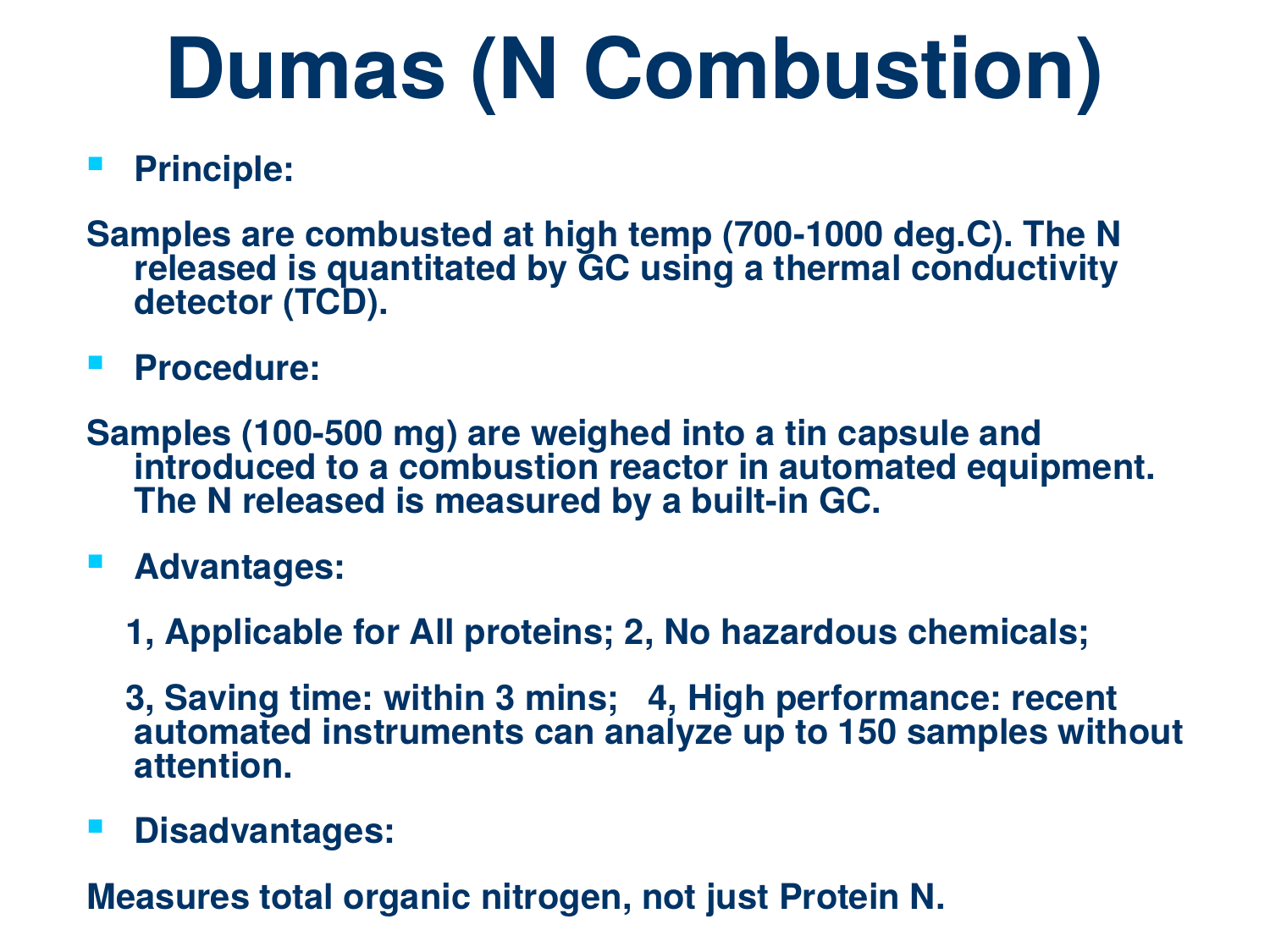

# Dumas (N Combustion)
Principle:
Samples are combusted at high temp (700-1000 deg.C). The N released is quantitated by GC using a thermal conductivity detector (TCD).
Procedure:
Samples (100-500 mg) are weighed into a tin capsule and introduced to a combustion reactor in automated equipment. The N released is measured by a built-in GC.
Advantages:
    1, Applicable for All proteins; 2, No hazardous chemicals;
    3, Saving time: within 3 mins;   4, High performance: recent automated instruments can analyze up to 150 samples without attention.
Disadvantages:
Measures total organic nitrogen, not just Protein N.